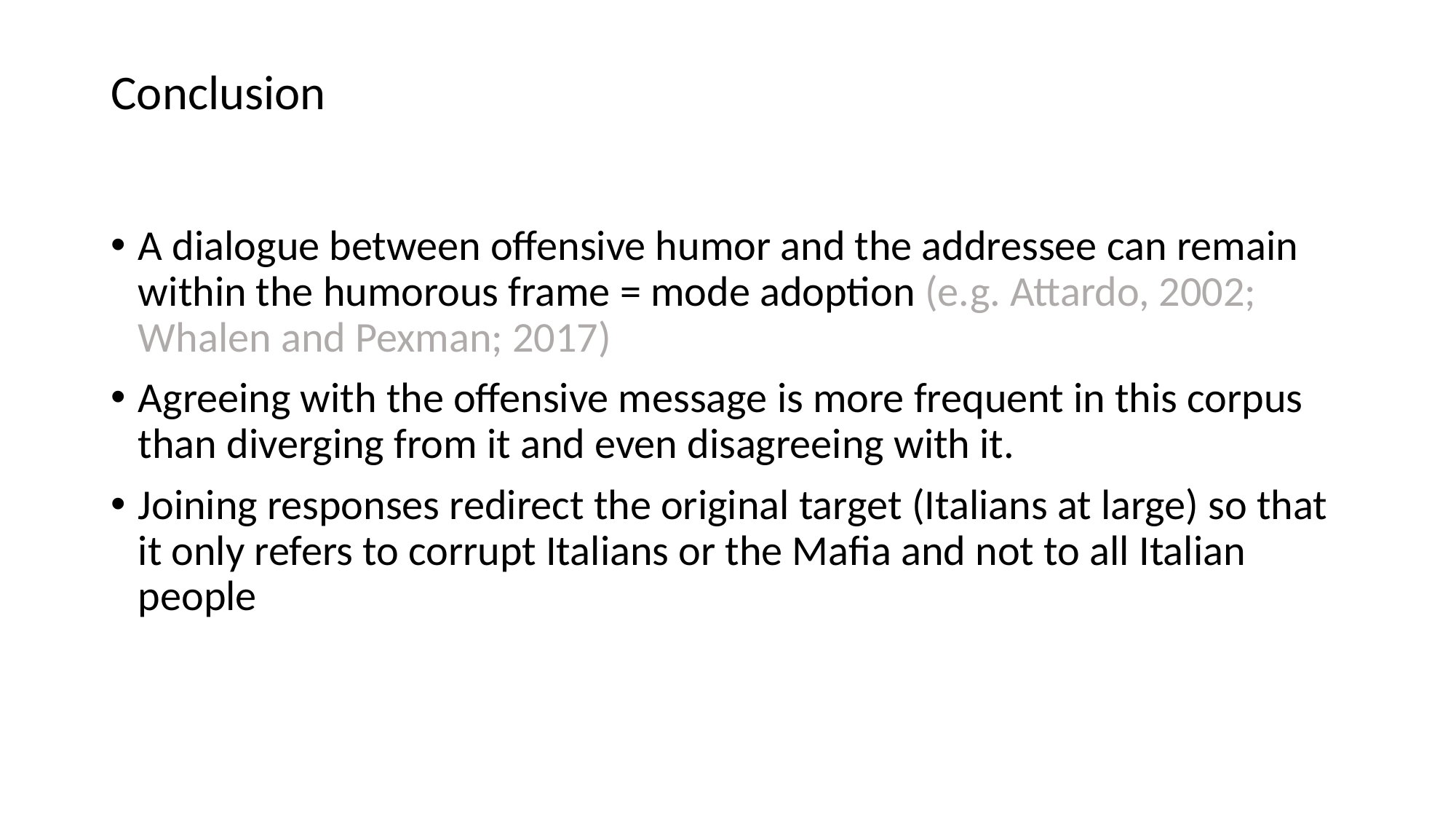

# Conclusion

A dialogue between offensive humor and the addressee can remain within the humorous frame = mode adoption (e.g. Attardo, 2002; Whalen and Pexman; 2017)
Agreeing with the offensive message is more frequent in this corpus than diverging from it and even disagreeing with it.
Joining responses redirect the original target (Italians at large) so that it only refers to corrupt Italians or the Mafia and not to all Italian people